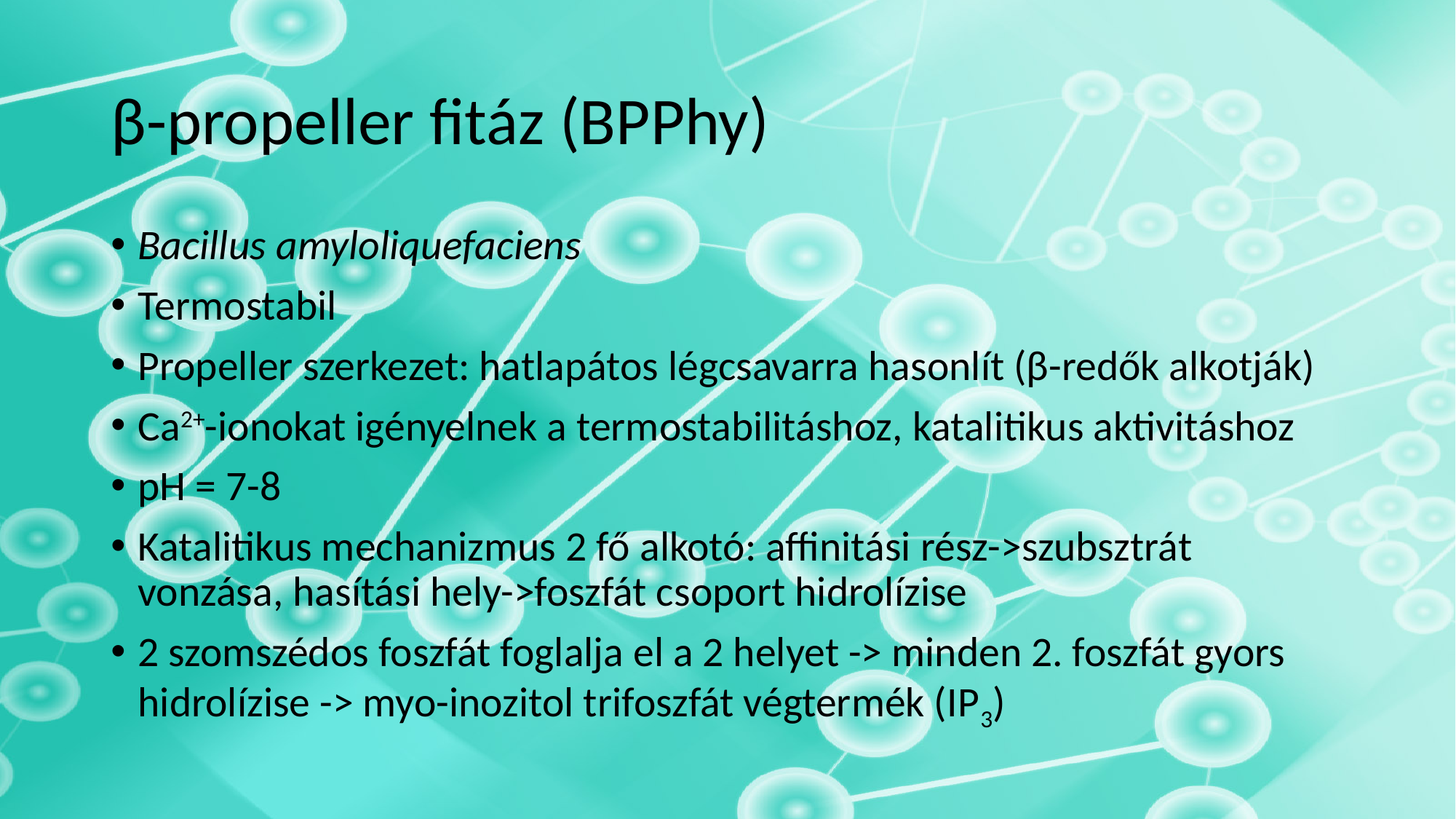

# β-propeller fitáz (BPPhy)
Bacillus amyloliquefaciens
Termostabil
Propeller szerkezet: hatlapátos légcsavarra hasonlít (β-redők alkotják)
Ca2+-ionokat igényelnek a termostabilitáshoz, katalitikus aktivitáshoz
pH = 7-8
Katalitikus mechanizmus 2 fő alkotó: affinitási rész->szubsztrát vonzása, hasítási hely->foszfát csoport hidrolízise
2 szomszédos foszfát foglalja el a 2 helyet -> minden 2. foszfát gyors hidrolízise -> myo-inozitol trifoszfát végtermék (IP3)